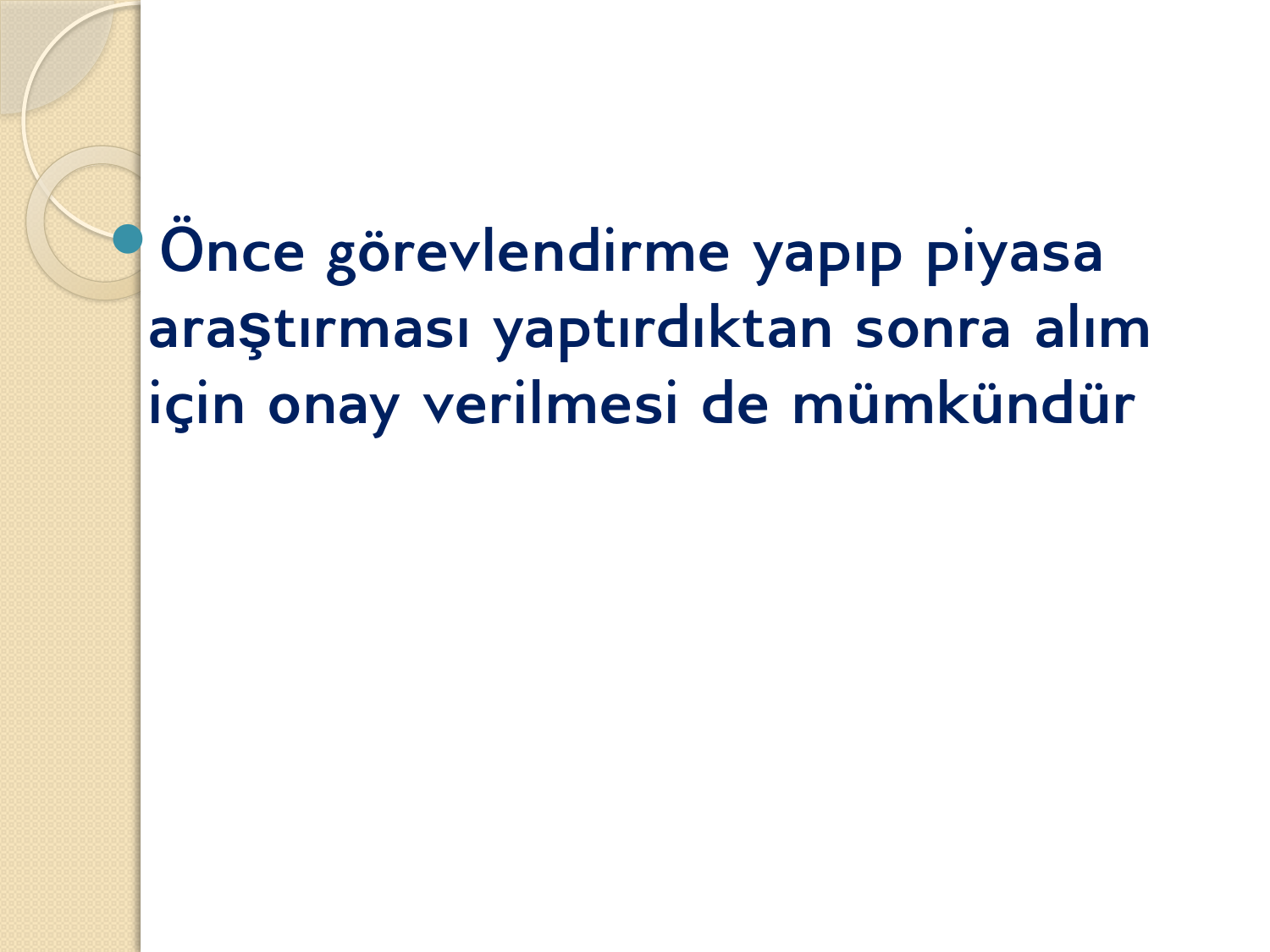

#
Önce görevlendirme yapıp piyasa araştırması yaptırdıktan sonra alım için onay verilmesi de mümkündür